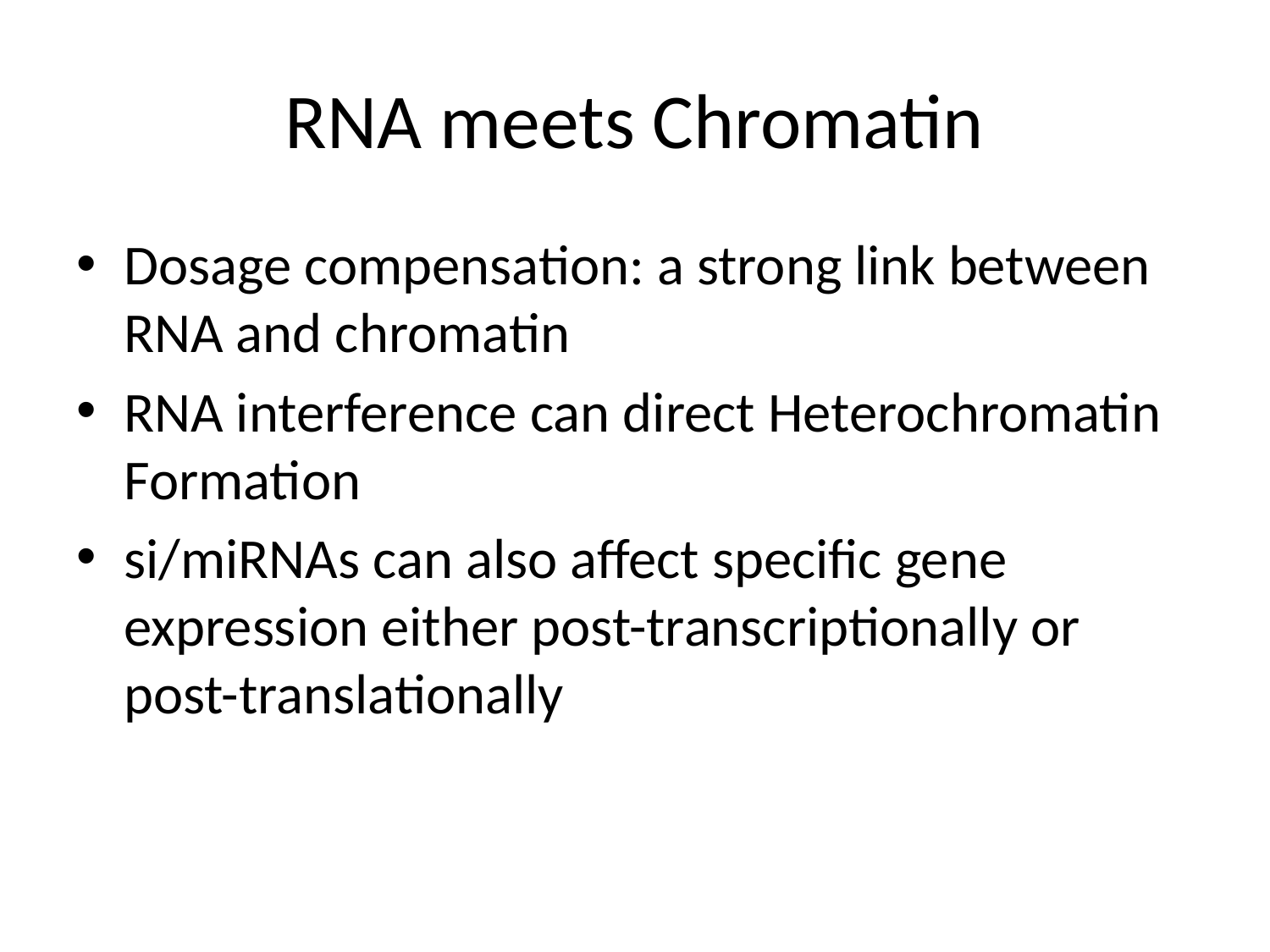

# RNA meets Chromatin
Dosage compensation: a strong link between RNA and chromatin
RNA interference can direct Heterochromatin Formation
si/miRNAs can also affect specific gene expression either post-transcriptionally or post-translationally